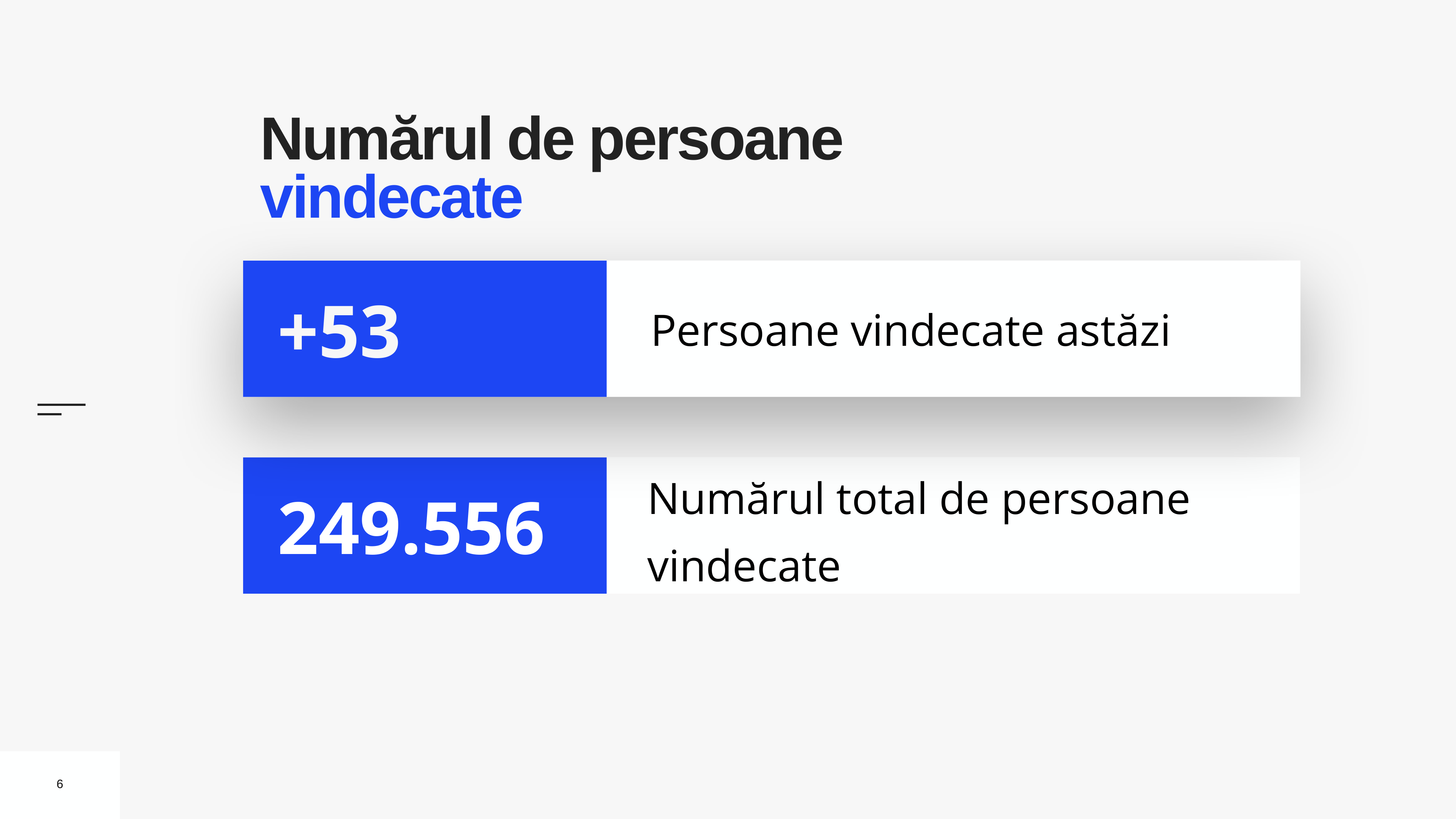

# Numărul de persoane vindecate

Persoane vindecate astăzi

+53

Numărul total de persoane vindecate

249.556
6
6